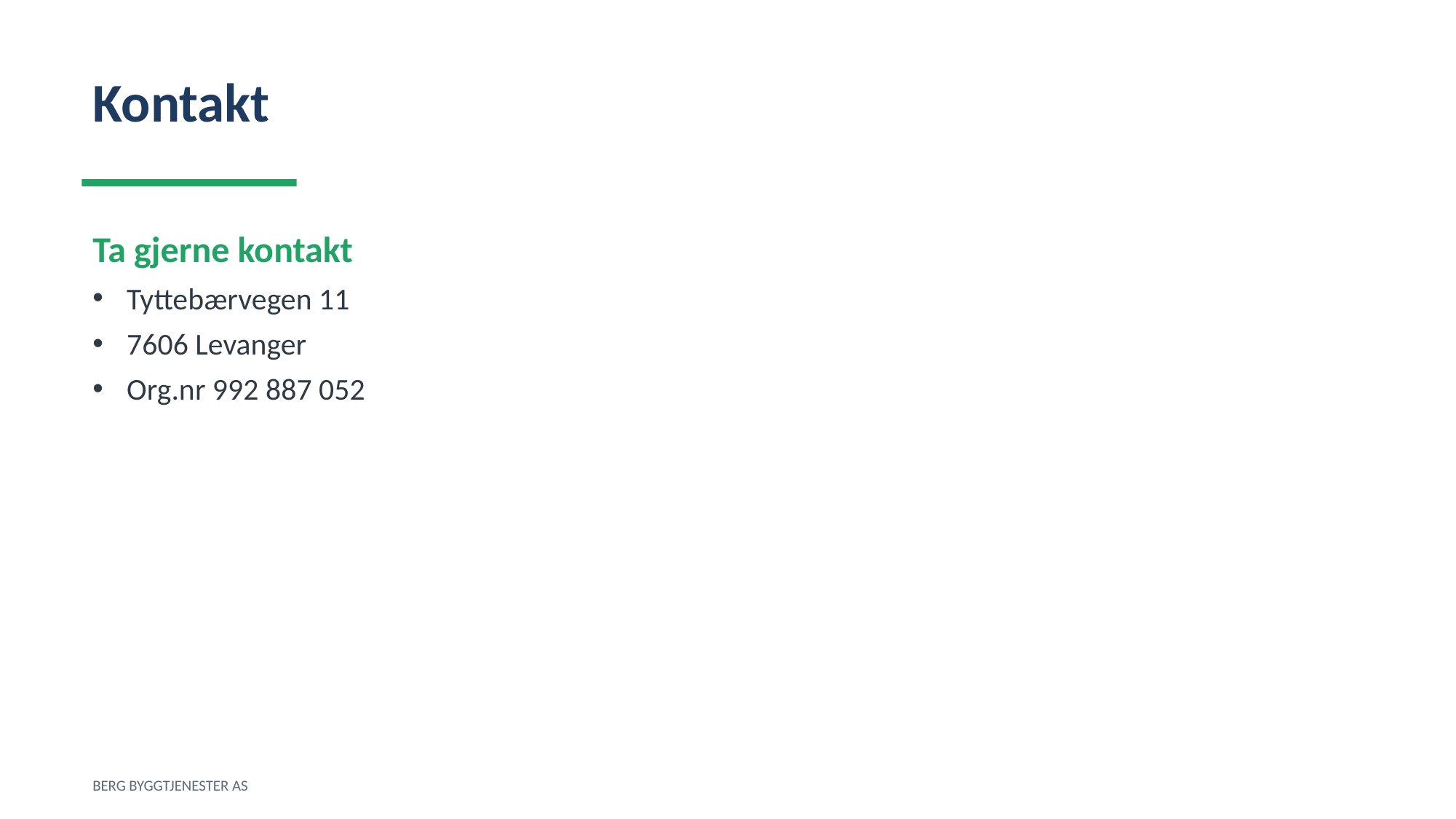

Kontakt

Ta gjerne kontakt
Tyttebærvegen 11
7606 Levanger
Org.nr 992 887 052
BERG BYGGTJENESTER AS